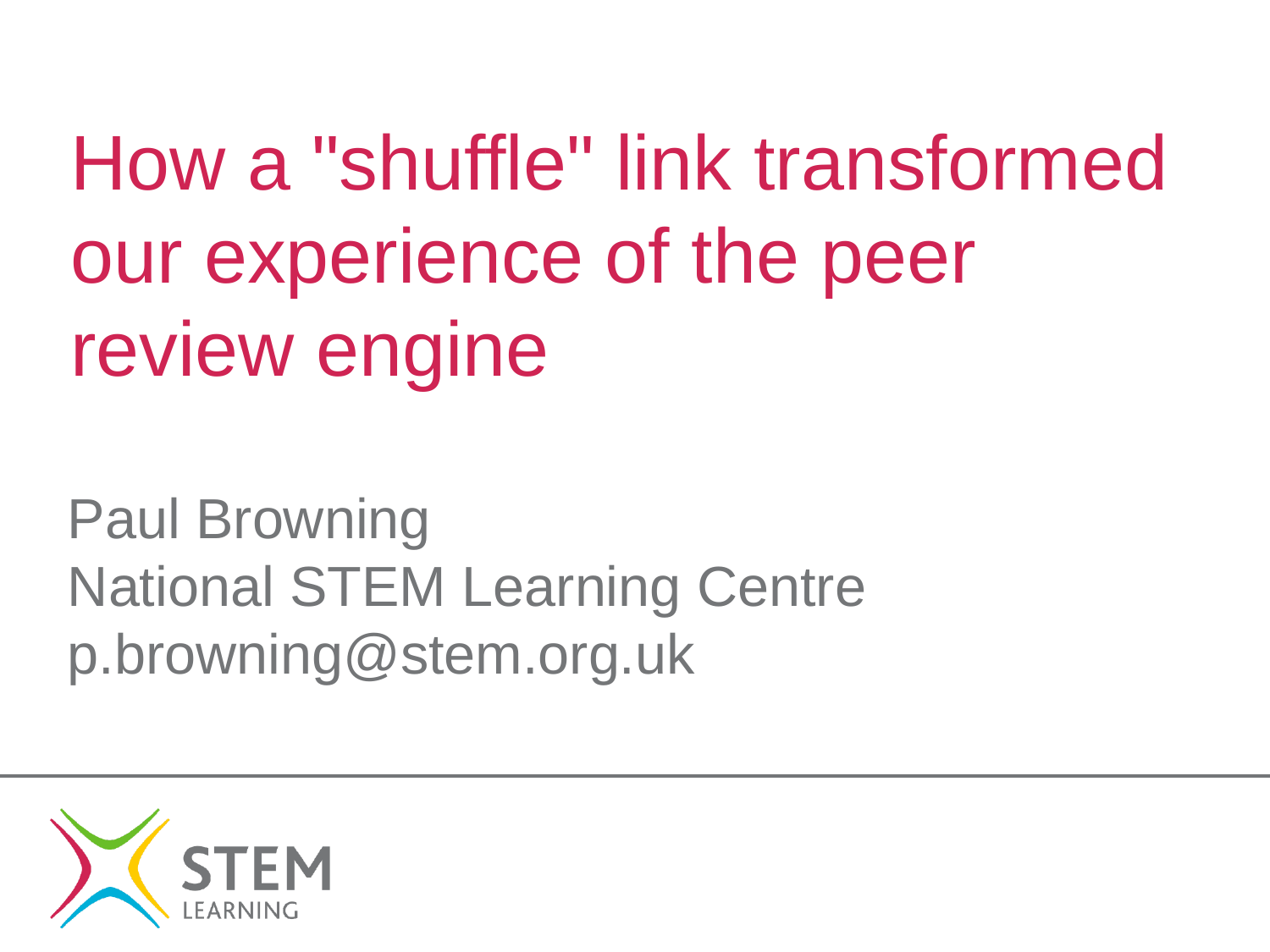

# How a "shuffle" link transformed our experience of the peer review engine
Paul Browning
National STEM Learning Centre
p.browning@stem.org.uk